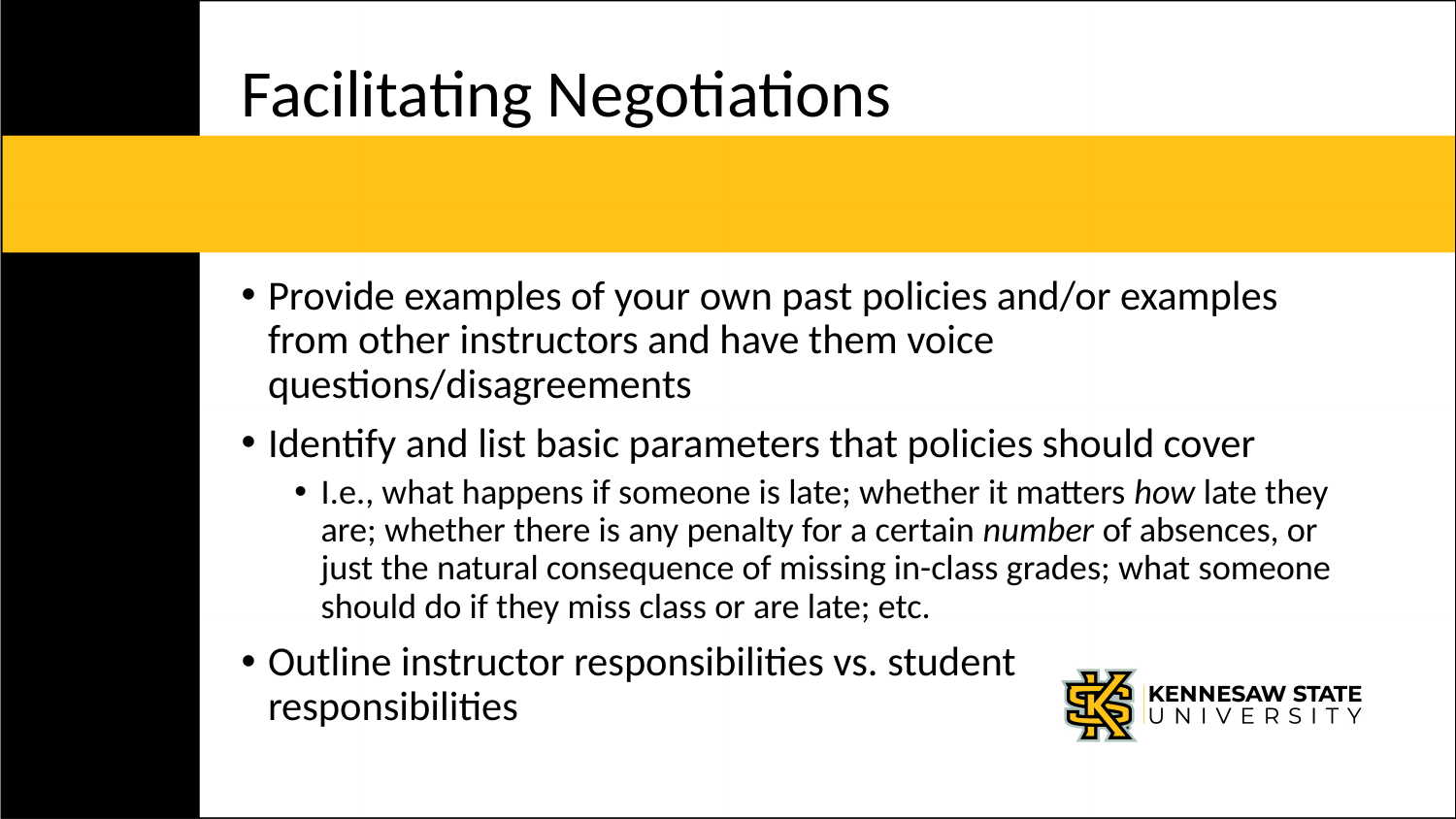

# Facilitating Negotiations
Provide examples of your own past policies and/or examples from other instructors and have them voice questions/disagreements
Identify and list basic parameters that policies should cover
I.e., what happens if someone is late; whether it matters how late they are; whether there is any penalty for a certain number of absences, or just the natural consequence of missing in-class grades; what someone should do if they miss class or are late; etc.
Outline instructor responsibilities vs. student
responsibilities